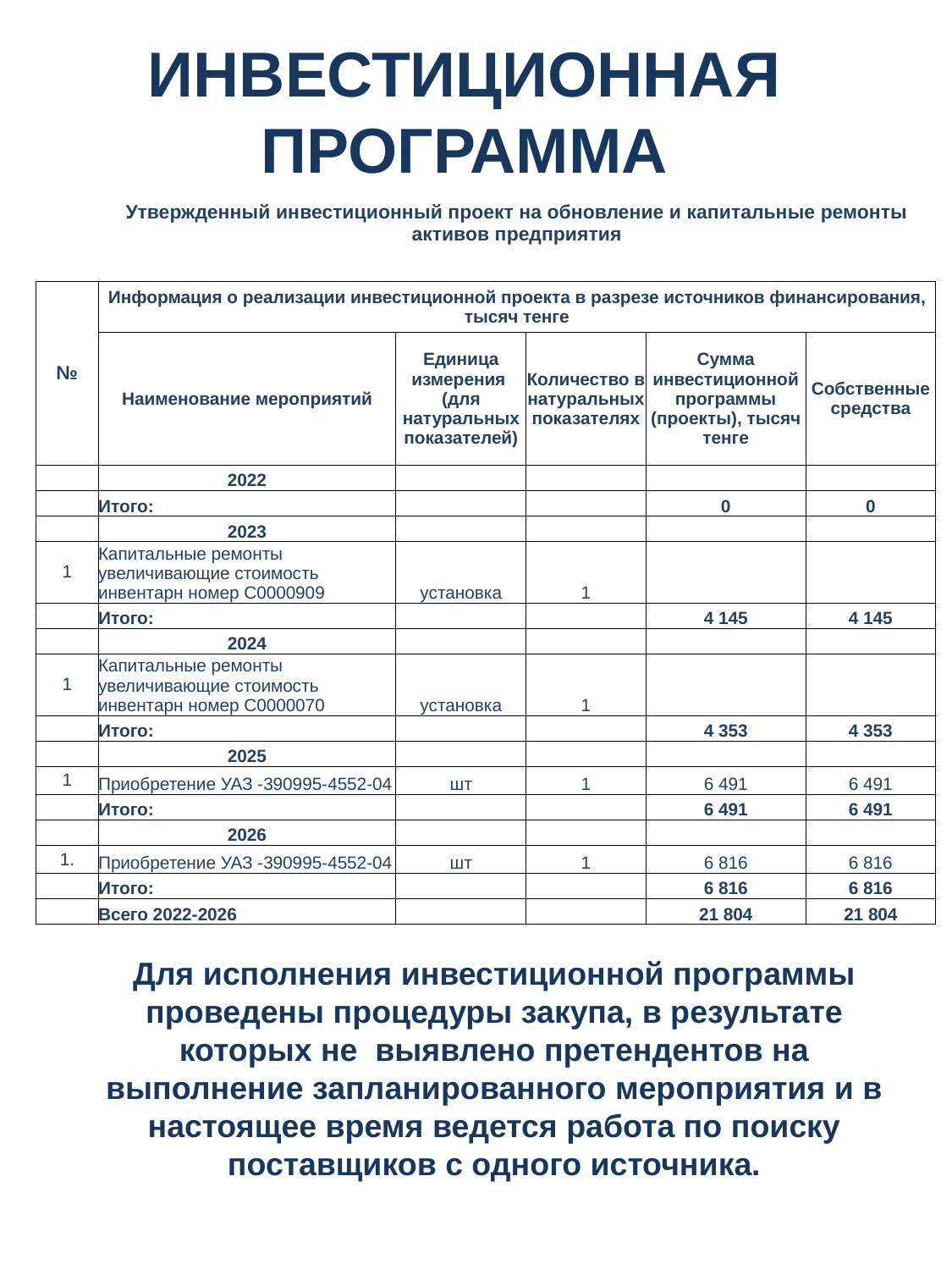

# ИНВЕСТИЦИОННАЯ ПРОГРАММА
|  | Утвержденный инвестиционный проект на обновление и капитальные ремонты активов предприятия |  |  |  |  |  |  |  |  |
| --- | --- | --- | --- | --- | --- | --- | --- | --- | --- |
|  |  |  |  |  |  |  |  |  |  |
| № | Информация о реализации инвестиционной проекта в разрезе источников финансирования, тысяч тенге |  |  |  |  |  |  |  |  |
|  | Наименование мероприятий | Единица измерения (для натуральных показателей) |  | Количество в натуральных показателях |  | Сумма инвестиционной программы (проекты), тысяч тенге |  | Собственные средства |  |
|  | 2022 |  |  |  |  |  |  |  |  |
|  | Итого: |  |  |  |  | 0 |  | 0 |  |
|  | 2023 |  |  |  |  |  |  |  |  |
| 1 | Капитальные ремонты увеличивающие стоимость инвентарн номер С0000909 | установка |  | 1 |  |  |  |  |  |
|  | Итого: |  |  |  |  | 4 145 |  | 4 145 |  |
|  | 2024 |  |  |  |  |  |  |  |  |
| 1 | Капитальные ремонты увеличивающие стоимость инвентарн номер С0000070 | установка |  | 1 |  |  |  |  |  |
|  | Итого: |  |  |  |  | 4 353 |  | 4 353 |  |
|  | 2025 |  |  |  |  |  |  |  |  |
| 1 | Приобретение УАЗ -390995-4552-04 | шт |  | 1 |  | 6 491 |  | 6 491 |  |
|  | Итого: |  |  |  |  | 6 491 |  | 6 491 |  |
|  | 2026 |  |  |  |  |  |  |  |  |
| 1. | Приобретение УАЗ -390995-4552-04 | шт |  | 1 |  | 6 816 |  | 6 816 |  |
|  | Итого: |  |  |  |  | 6 816 |  | 6 816 |  |
|  | Всего 2022-2026 |  |  |  |  | 21 804 |  | 21 804 |  |
Для исполнения инвестиционной программы проведены процедуры закупа, в результате которых не  выявлено претендентов на выполнение запланированного мероприятия и в настоящее время ведется работа по поиску поставщиков с одного источника.